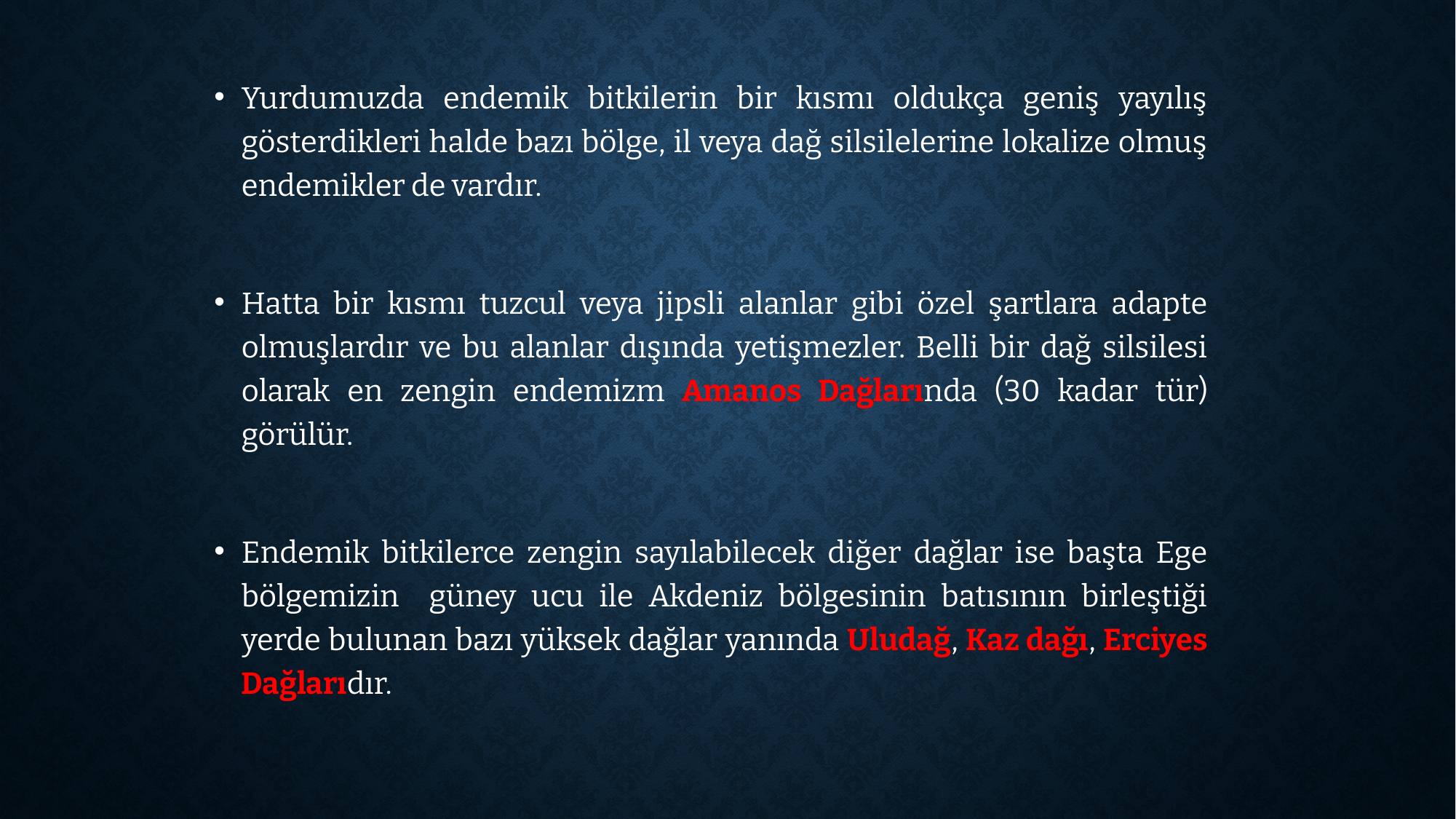

Yurdumuzda endemik bitkilerin bir kısmı oldukça geniş yayılış gösterdikleri halde bazı bölge, il veya dağ silsilelerine lokalize olmuş endemikler de vardır.

Hatta bir kısmı tuzcul veya jipsli alanlar gibi özel şartlara adapte olmuşlardır ve bu alanlar dışında yetişmezler. Belli bir dağ silsilesi olarak en zengin endemizm Amanos Dağlarında (30 kadar tür) görülür.

Endemik bitkilerce zengin sayılabilecek diğer dağlar ise başta Ege bölgemizin  güney ucu ile Akdeniz bölgesinin batısının birleştiği yerde bulunan bazı yüksek dağlar yanında Uludağ, Kaz dağı, Erciyes Dağlarıdır.